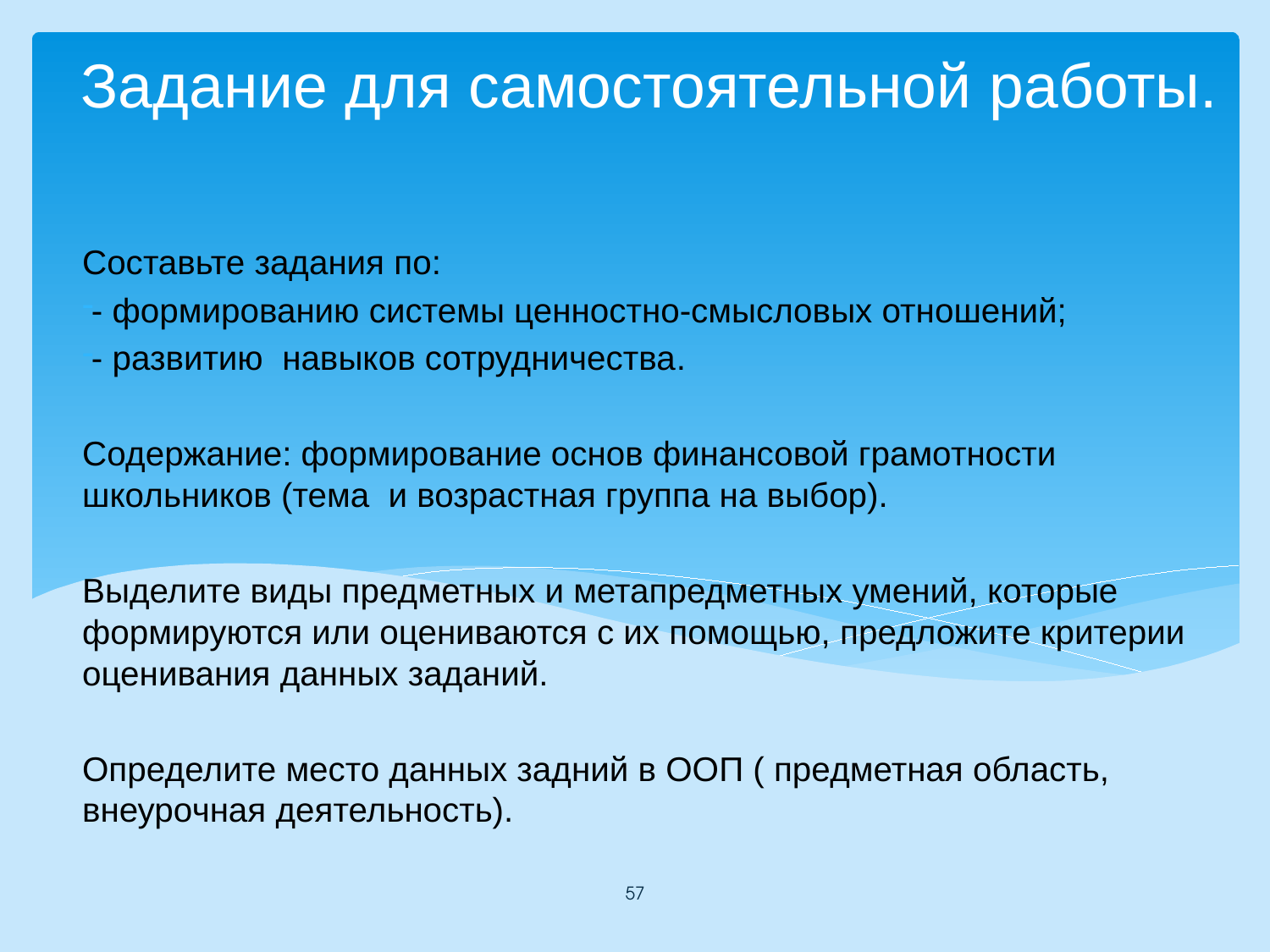

# Задание для самостоятельной работы.
Составьте задания по:
- формированию системы ценностно-смысловых отношений;
- развитию  навыков сотрудничества.

Содержание: формирование основ финансовой грамотности школьников (тема  и возрастная группа на выбор).

Выделите виды предметных и метапредметных умений, которые  формируются или оцениваются с их помощью, предложите критерии оценивания данных заданий.

Определите место данных задний в ООП ( предметная область, внеурочная деятельность).
57